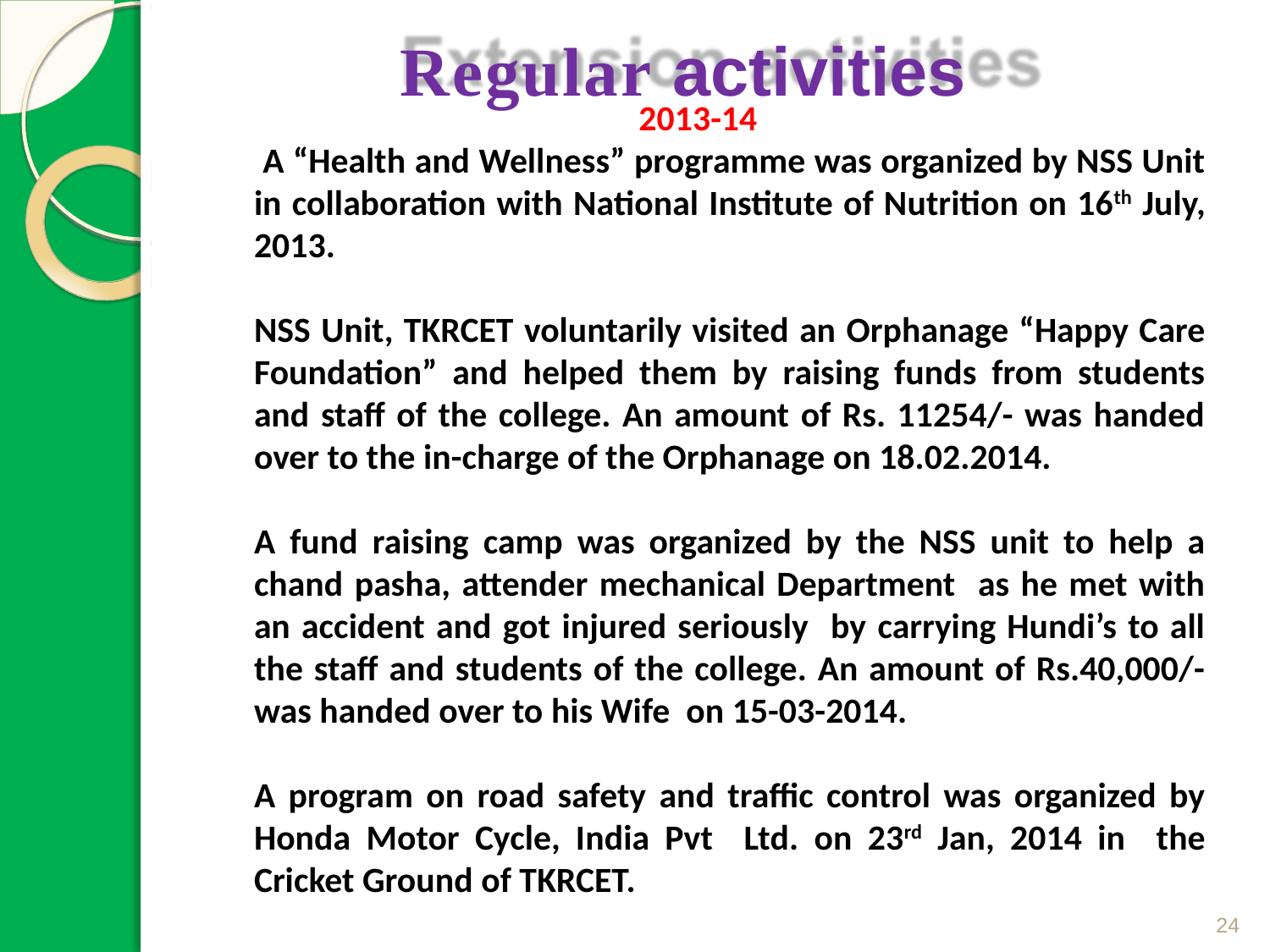

# Regular activities
2013-14
 A “Health and Wellness” programme was organized by NSS Unit in collaboration with National Institute of Nutrition on 16th July, 2013.

NSS Unit, TKRCET voluntarily visited an Orphanage “Happy Care Foundation” and helped them by raising funds from students and staff of the college. An amount of Rs. 11254/- was handed over to the in-charge of the Orphanage on 18.02.2014.

A fund raising camp was organized by the NSS unit to help a chand pasha, attender mechanical Department  as he met with an accident and got injured seriously  by carrying Hundi’s to all the staff and students of the college. An amount of Rs.40,000/- was handed over to his Wife  on 15-03-2014.

A program on road safety and traffic control was organized by Honda Motor Cycle, India Pvt  Ltd. on 23rd Jan, 2014 in  the Cricket Ground of TKRCET.

24